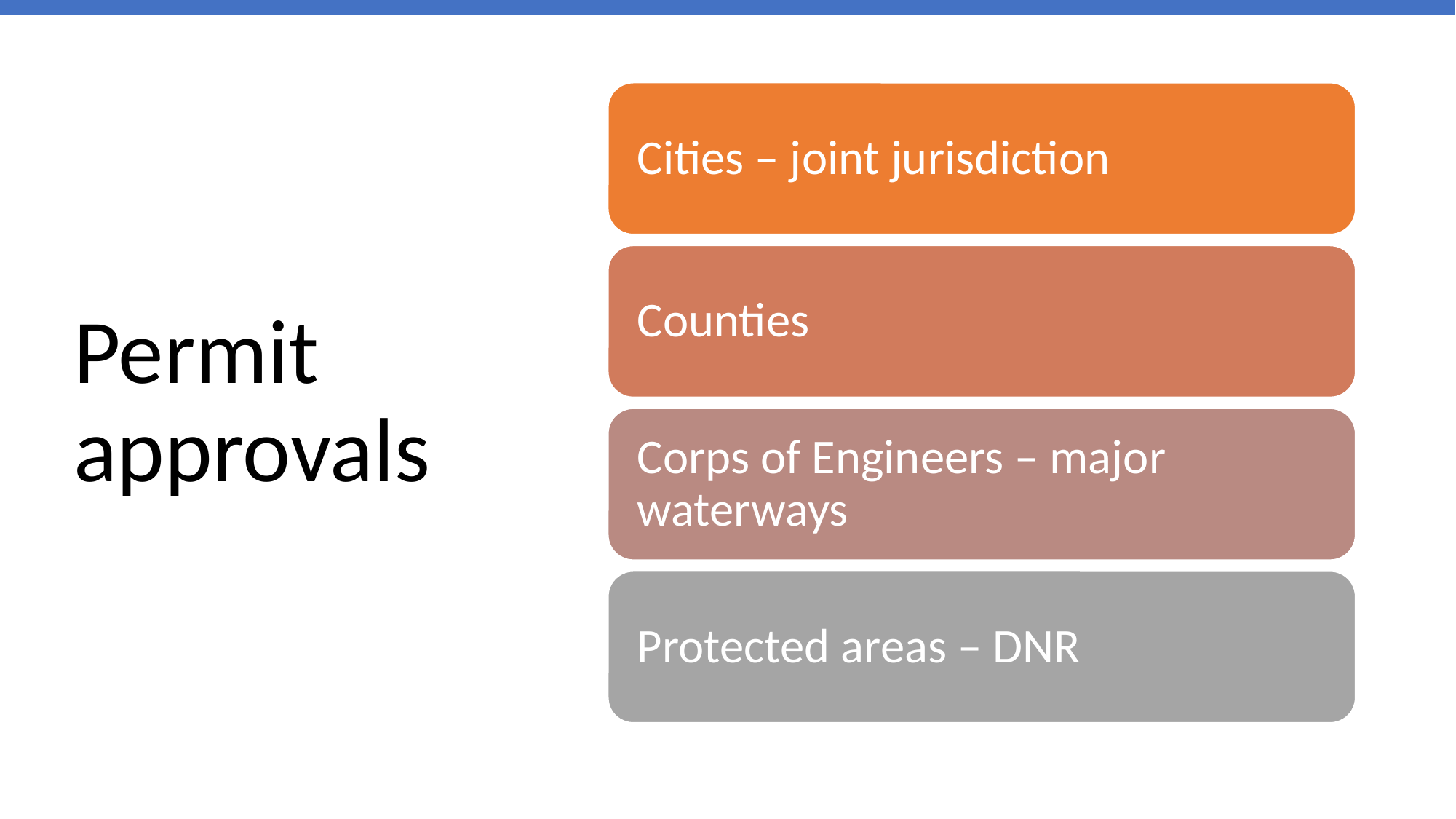

# Permit approvals
Cities – joint jurisdiction
Counties
Corps of Engineers – major waterways
Protected areas – DNR